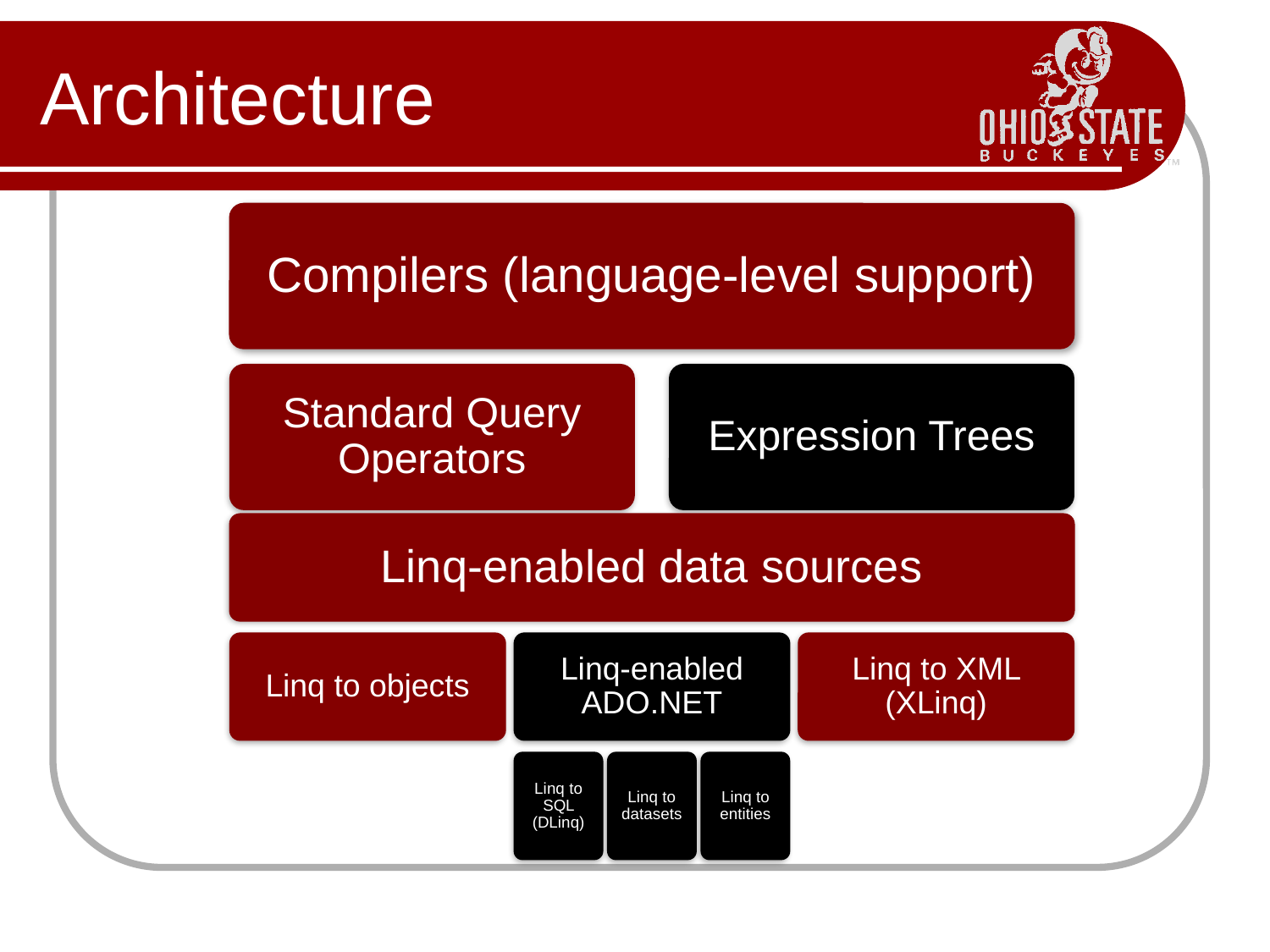

# Architecture
Compilers (language-level support)
Standard Query Operators
Expression Trees
Linq-enabled data sources
Linq to objects
Linq-enabled ADO.NET
Linq to SQL (DLinq)
Linq to datasets
Linq to entities
Linq to XML (XLinq)